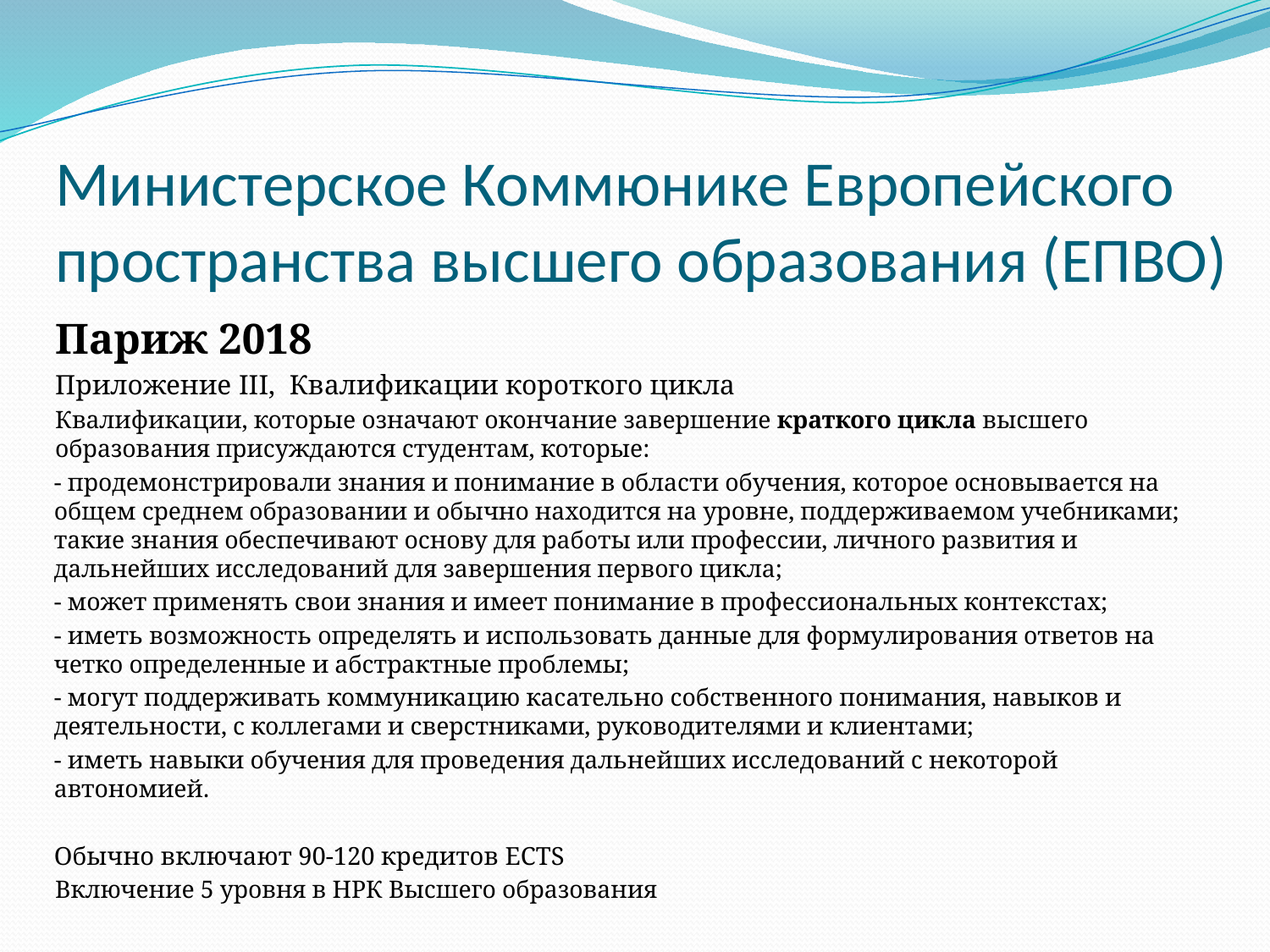

# Министерское Коммюнике Европейского пространства высшего образования (ЕПВО)
Париж 2018
Приложение III,  Квалификации короткого цикла
Квалификации, которые означают окончание завершение краткого цикла высшего образования присуждаются студентам, которые:
- продемонстрировали знания и понимание в области обучения, которое основывается на общем среднем образовании и обычно находится на уровне, поддерживаемом учебниками; такие знания обеспечивают основу для работы или профессии, личного развития и дальнейших исследований для завершения первого цикла;
- может применять свои знания и имеет понимание в профессиональных контекстах;
- иметь возможность определять и использовать данные для формулирования ответов на четко определенные и абстрактные проблемы;
- могут поддерживать коммуникацию касательно собственного понимания, навыков и деятельности, с коллегами и сверстниками, руководителями и клиентами;
- иметь навыки обучения для проведения дальнейших исследований с некоторой автономией.

Обычно включают 90-120 кредитов ECTS
Включение 5 уровня в НРК Высшего образования